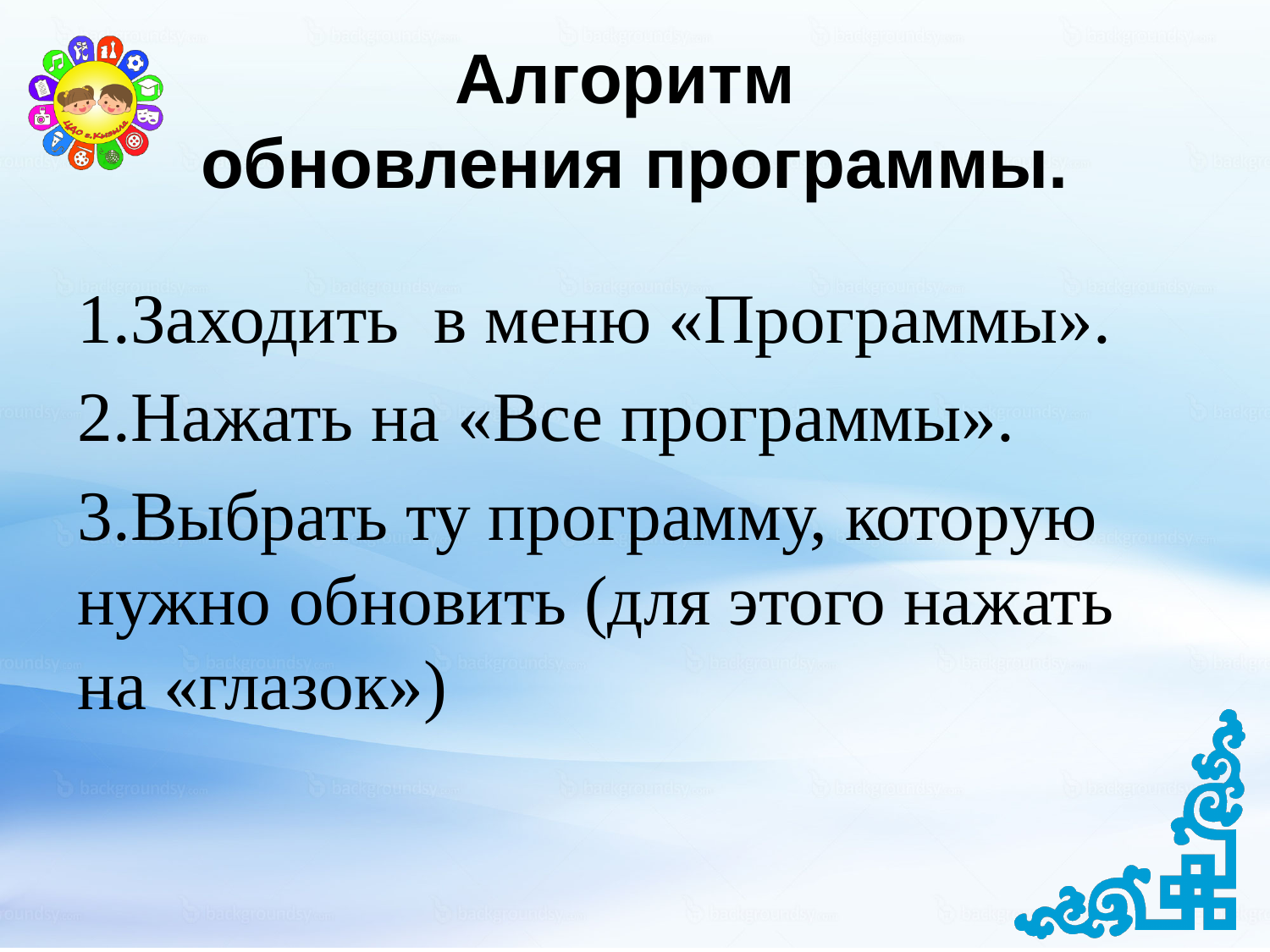

# Алгоритм обновления программы.
1.Заходить  в меню «Программы».
2.Нажать на «Все программы».
3.Выбрать ту программу, которую нужно обновить (для этого нажать на «глазок»)